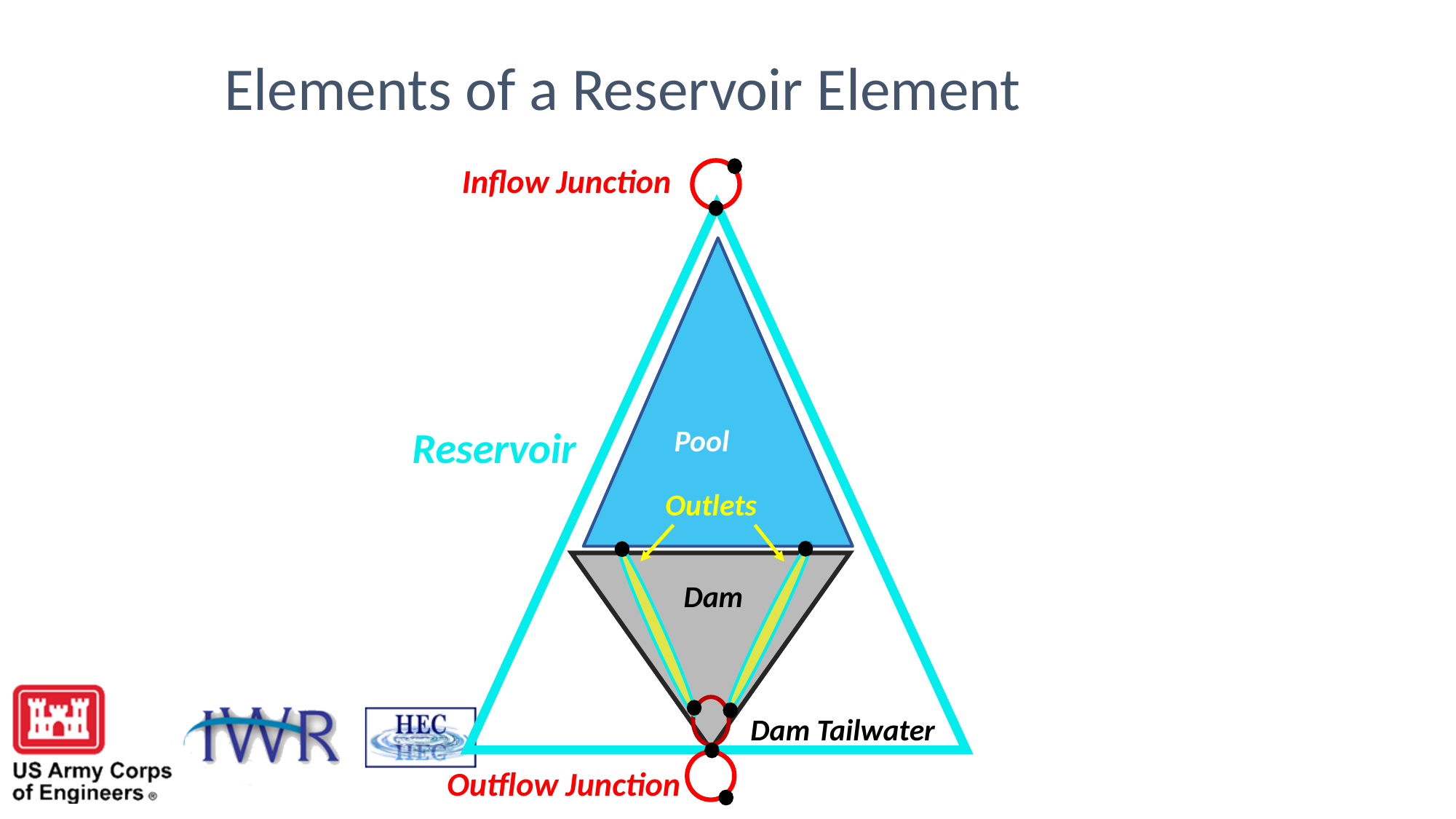

Elements of a Reservoir Element
Inflow Junction

Reservoir
Pool
Outlets

Dam

Dam Tailwater

Outflow Junction